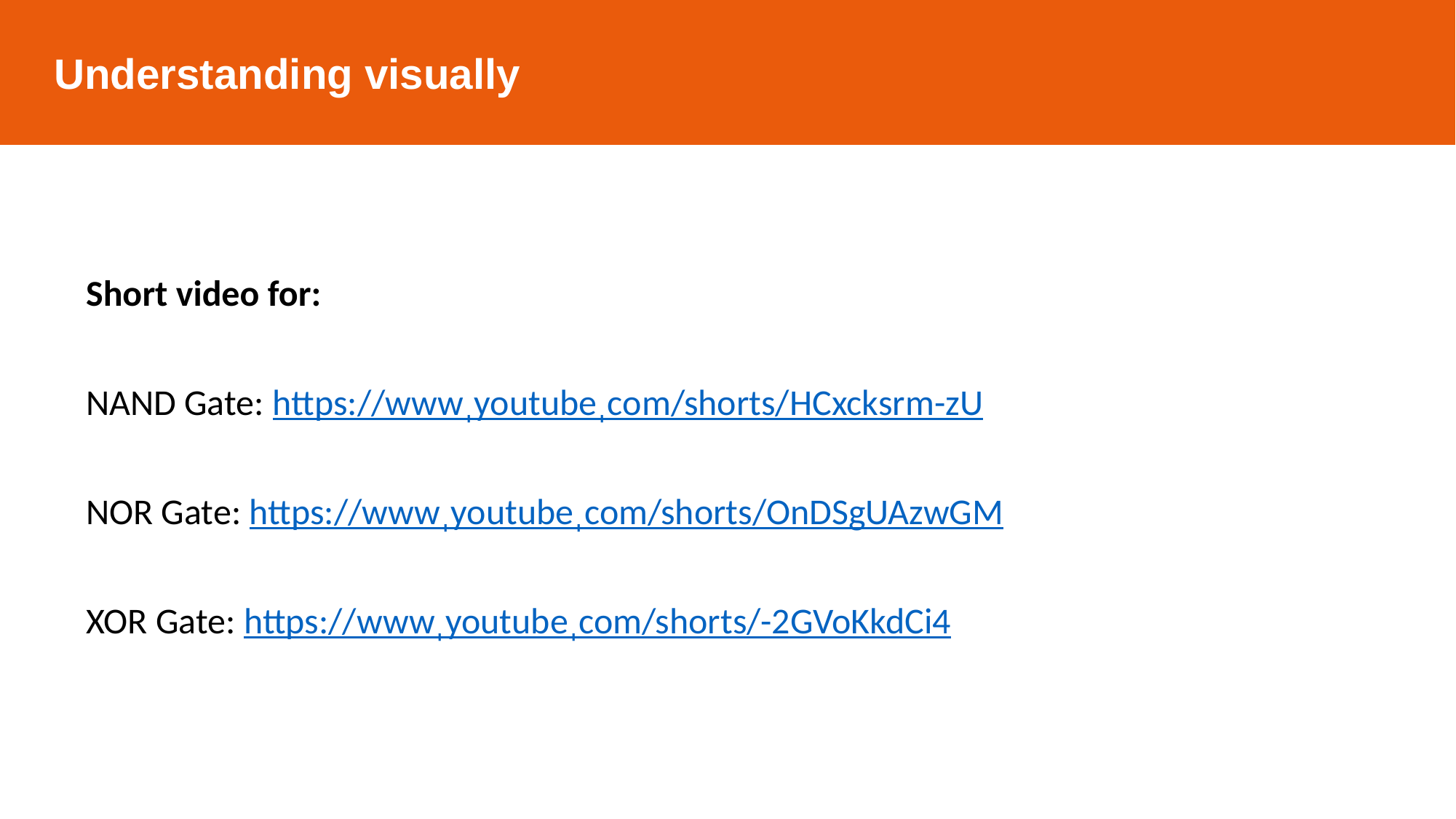

Understanding visually
Short video for:
NAND Gate: https://wwwˌyoutubeˌcom/shorts/HCxcksrm-zU
NOR Gate: https://wwwˌyoutubeˌcom/shorts/OnDSgUAzwGM
XOR Gate: https://wwwˌyoutubeˌcom/shorts/-2GVoKkdCi4